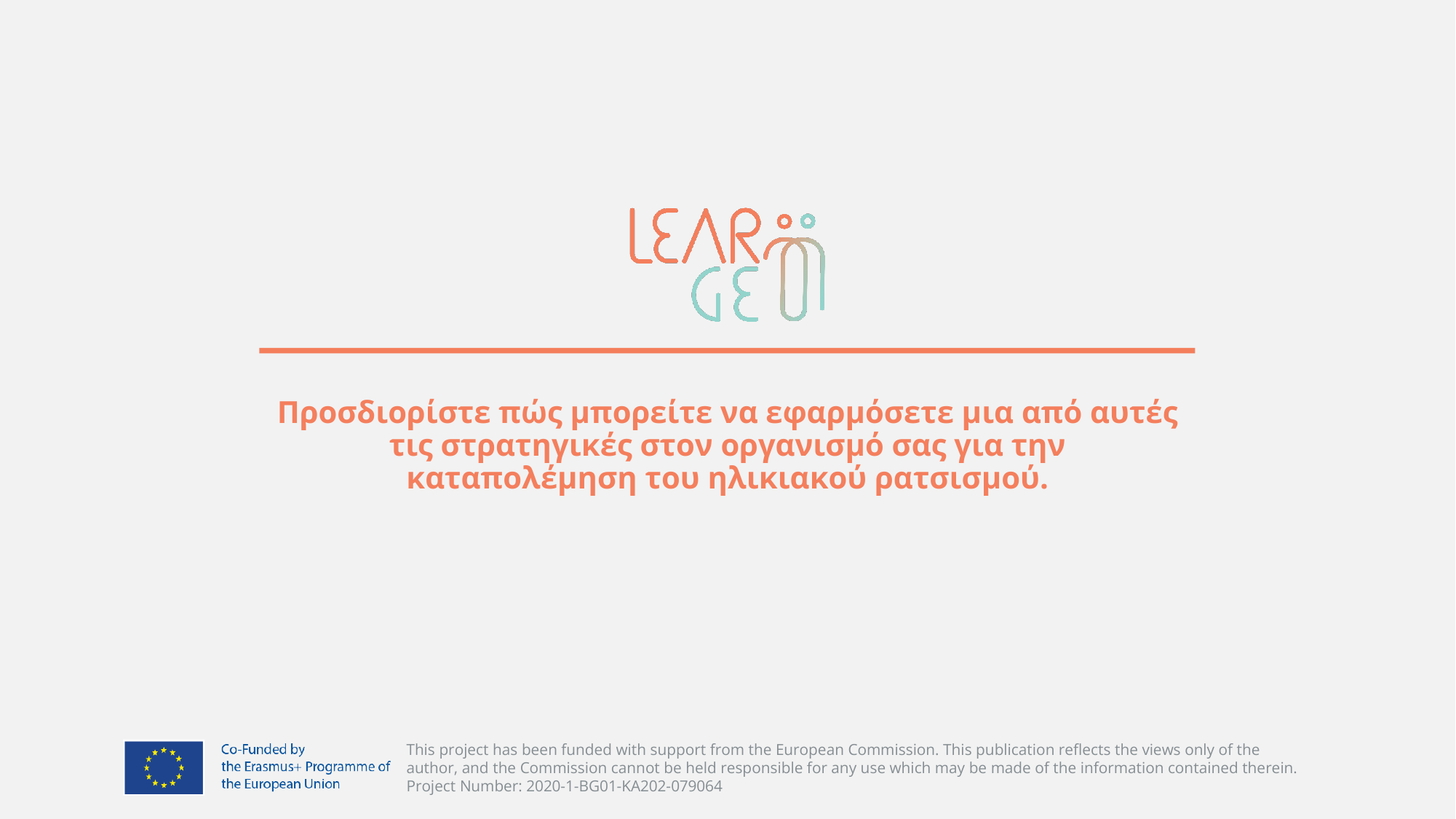

# Προσδιορίστε πώς μπορείτε να εφαρμόσετε μια από αυτές τις στρατηγικές στον οργανισμό σας για την καταπολέμηση του ηλικιακού ρατσισμού.